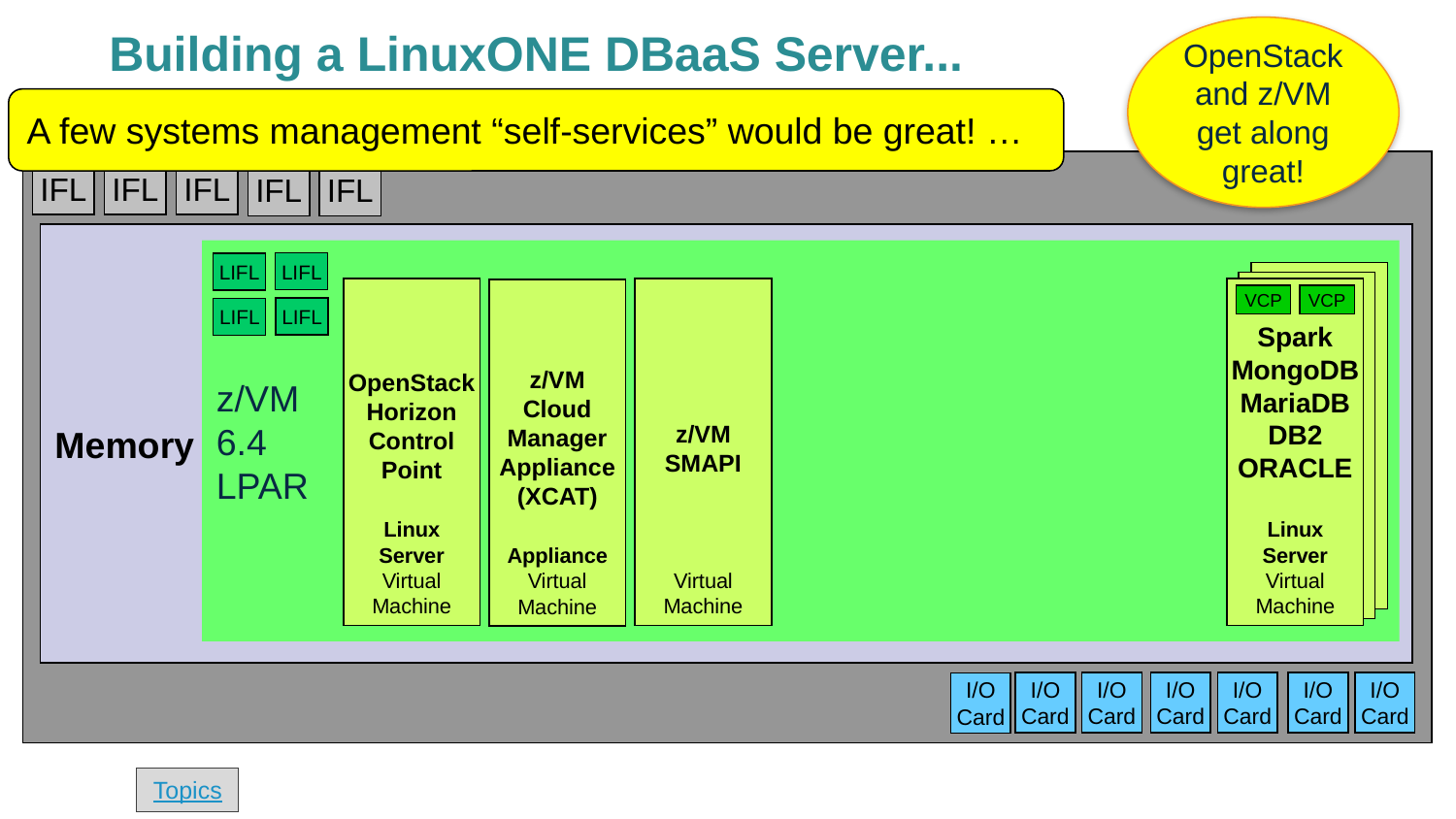

OpenStack and z/VM get along great!
# Building a LinuxONE DBaaS Server...
A few systems management “self-services” would be great! …

IFL
IFL
IFL
IFL
IFL
Memory
z/VM
6.4
LPAR
LIFL
LIFL

z/VM
SMAPI

Virtual
Machine
OpenStack
Horizon
Control
Point

Linux
Server
Virtual
Machine
Spark
MongoDB
MariaDB
DB2
ORACLE

Linux
Server
Virtual
Machine

z/VM
Cloud
Manager
Appliance
(XCAT)

Appliance
Virtual
Machine
VCP
VCP
LIFL
LIFL
I/O
Card
I/O
Card
I/O
Card
I/O
Card
I/O
Card
I/O
Card
I/O
Card